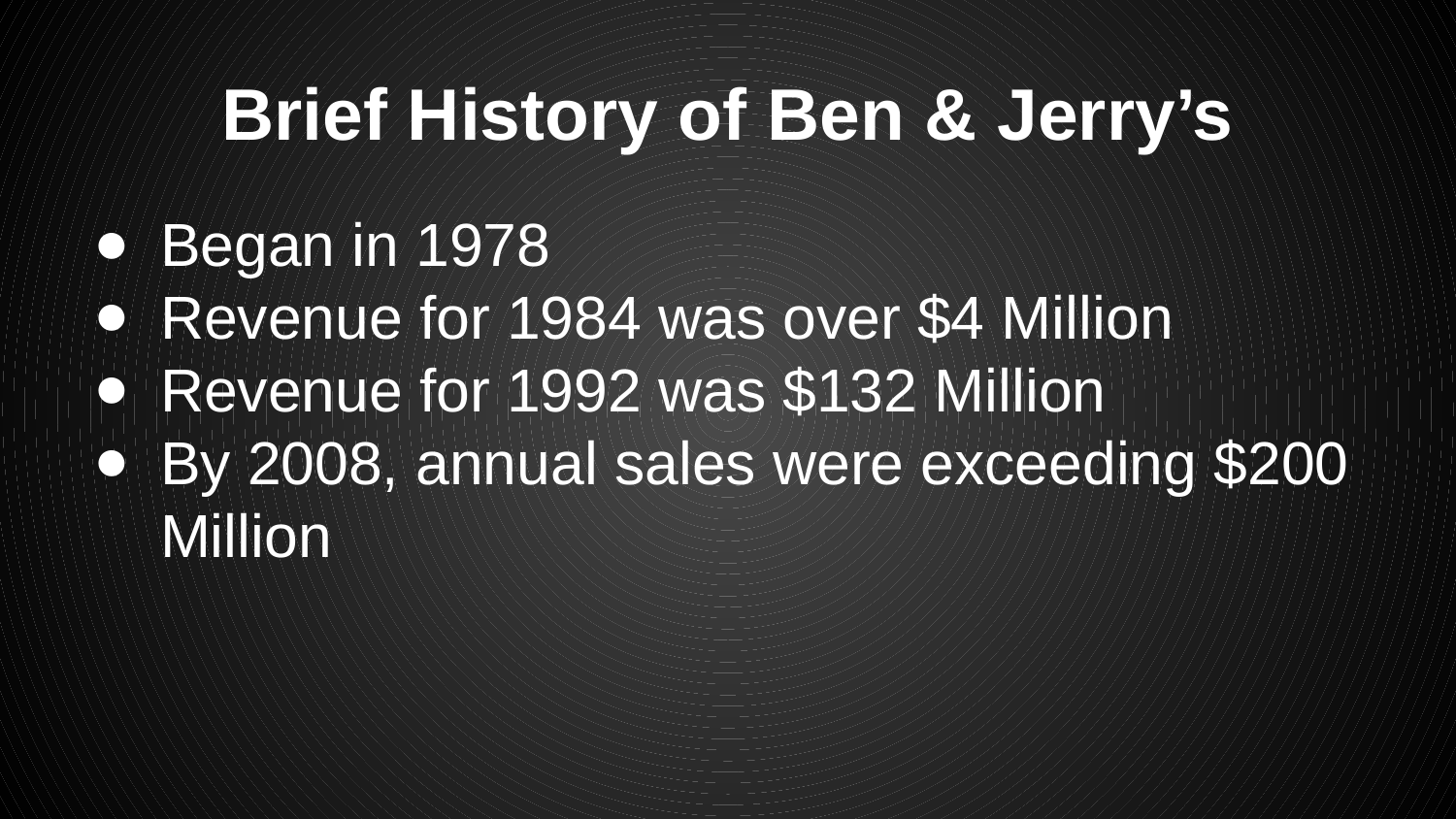

# Brief History of Ben & Jerry’s
Began in 1978
Revenue for 1984 was over $4 Million
Revenue for 1992 was $132 Million
By 2008, annual sales were exceeding $200 Million